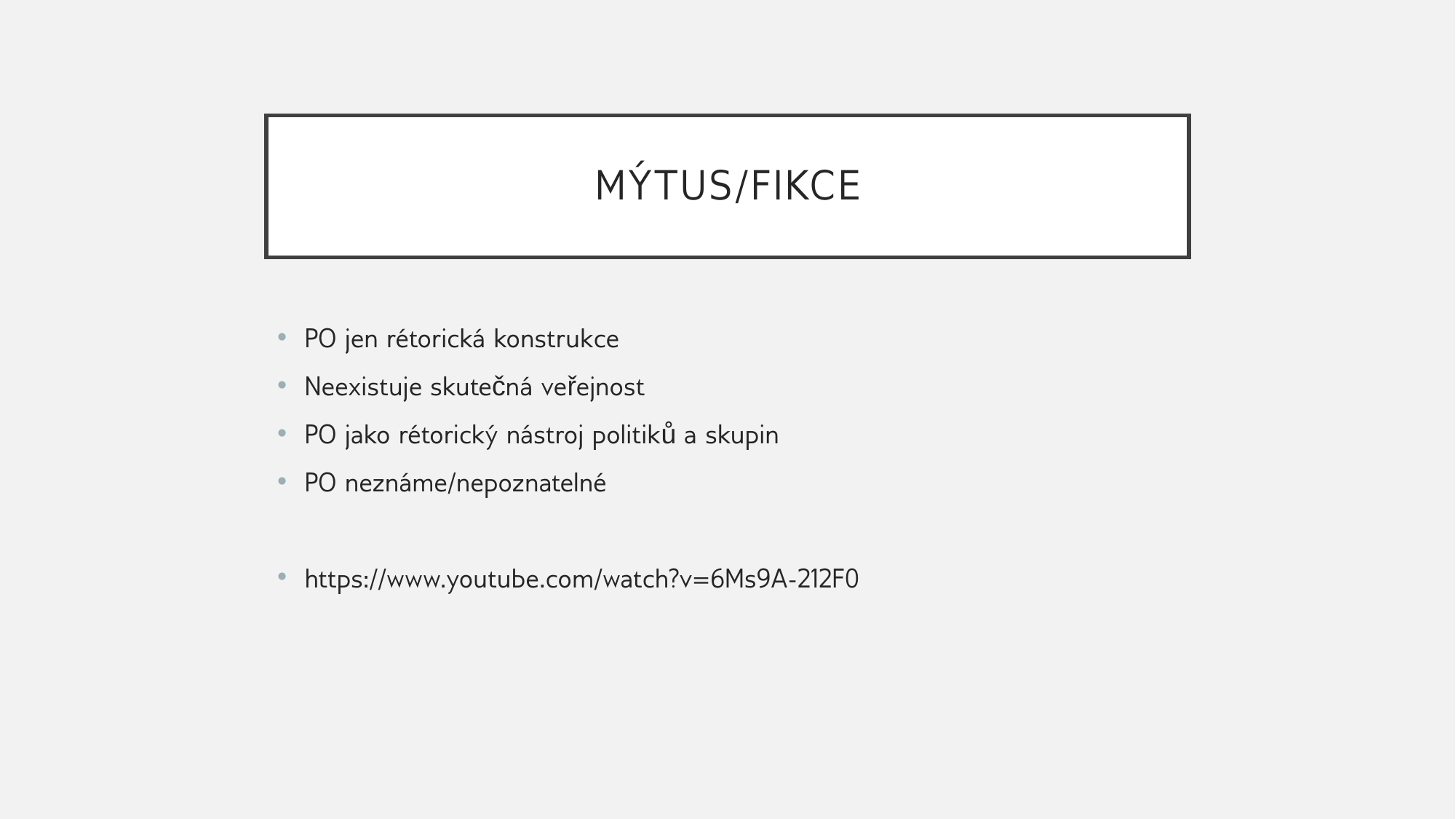

# Mýtus/fikce
PO jen rétorická konstrukce
Neexistuje skutečná veřejnost
PO jako rétorický nástroj politiků a skupin
PO neznáme/nepoznatelné

https://www.youtube.com/watch?v=6Ms9A-212F0